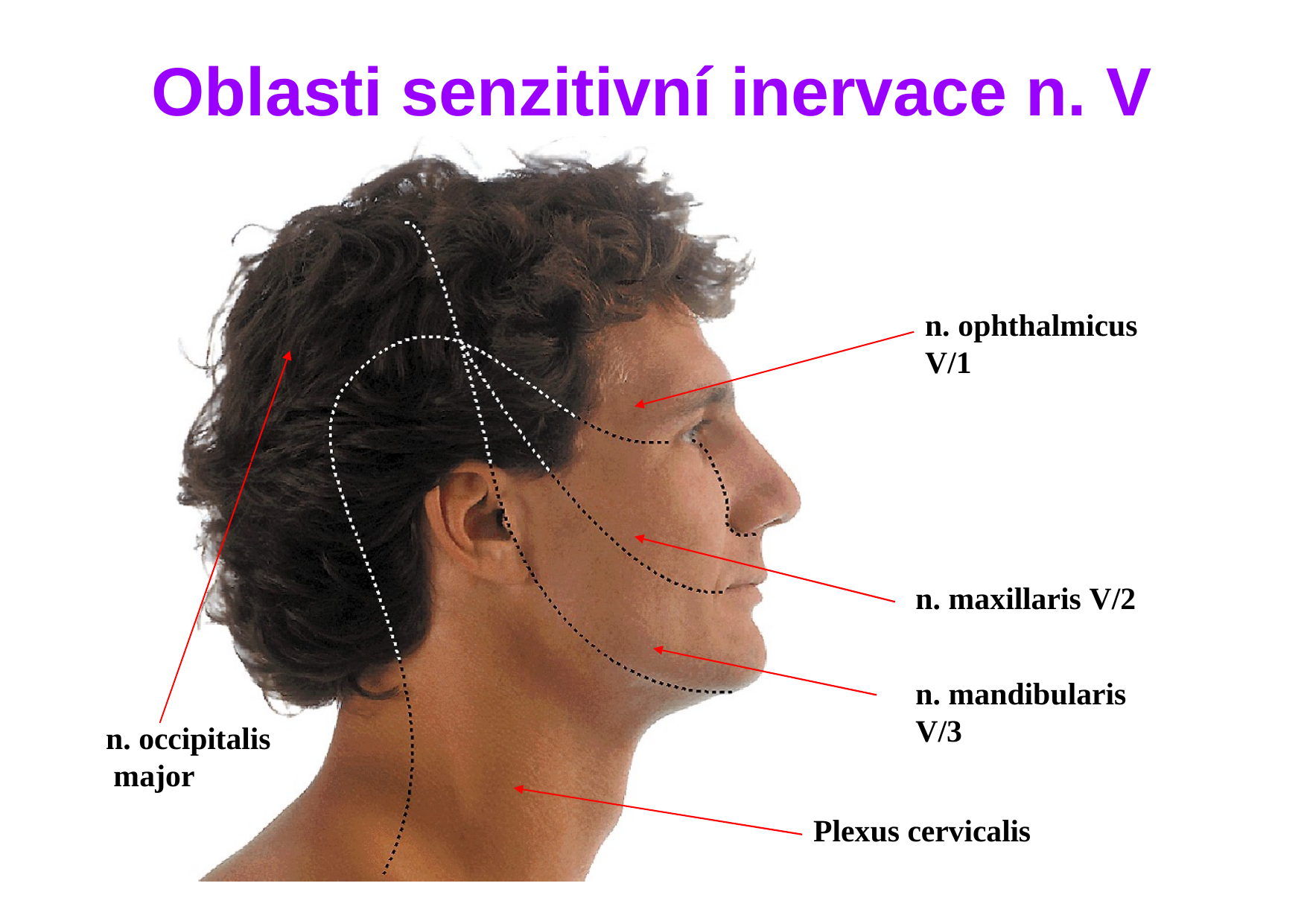

# Oblasti senzitivní inervace n. V

n. ophthalmicus V/1

n. maxillaris V/2

n. mandibularis V/3

n. occipitalis  major

Plexus cervicalis